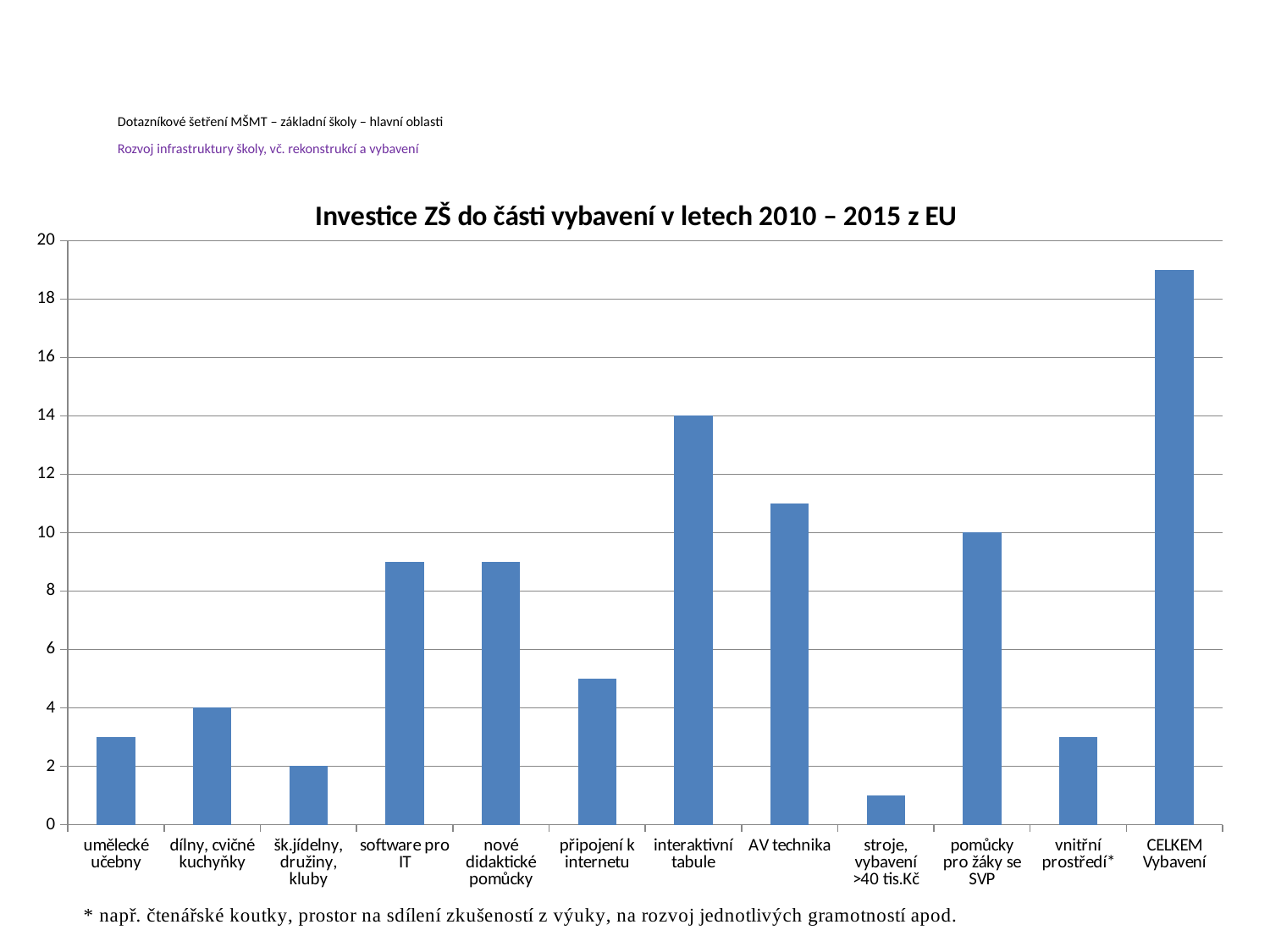

# Dotazníkové šetření MŠMT – základní školy – hlavní oblasti Rozvoj infrastruktury školy, vč. rekonstrukcí a vybavení

### Chart

| Category |  |
|---|---|
| umělecké učebny | 3.0 |
| dílny, cvičné kuchyňky | 4.0 |
| šk.jídelny, družiny, kluby | 2.0 |
| software pro IT | 9.0 |
| nové didaktické pomůcky | 9.0 |
| připojení k internetu | 5.0 |
| interaktivní tabule | 14.0 |
| AV technika | 11.0 |
| stroje, vybavení >40 tis.Kč | 1.0 |
| pomůcky pro žáky se SVP | 10.0 |
| vnitřní prostředí* | 3.0 |
| CELKEM Vybavení | 19.0 |